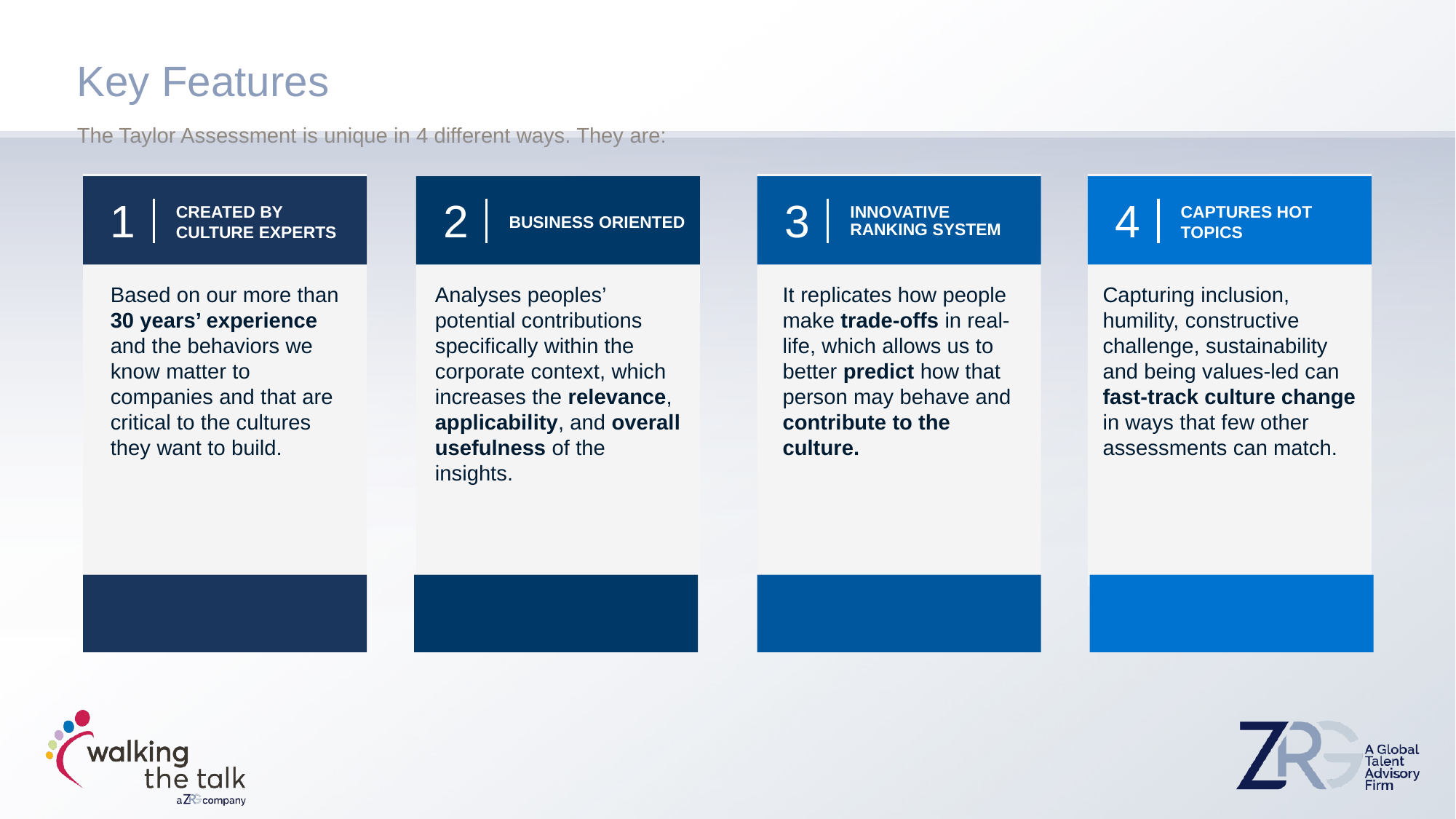

Key Features
The Taylor Assessment is unique in 4 different ways. They are:

1
2
3
4
CAPTURES HOT TOPICS
CREATED BY CULTURE EXPERTS
INNOVATIVE RANKING SYSTEM
BUSINESS ORIENTED

Based on our more than 30 years’ experience and the behaviors we know matter to companies and that are critical to the cultures they want to build.
Analyses peoples’ potential contributions specifically within the corporate context, which increases the relevance, applicability, and overall usefulness of the insights.
It replicates how people make trade-offs in real-life, which allows us to better predict how that person may behave and contribute to the culture.
Capturing inclusion, humility, constructive challenge, sustainability and being values-led can fast-track culture change in ways that few other assessments can match.